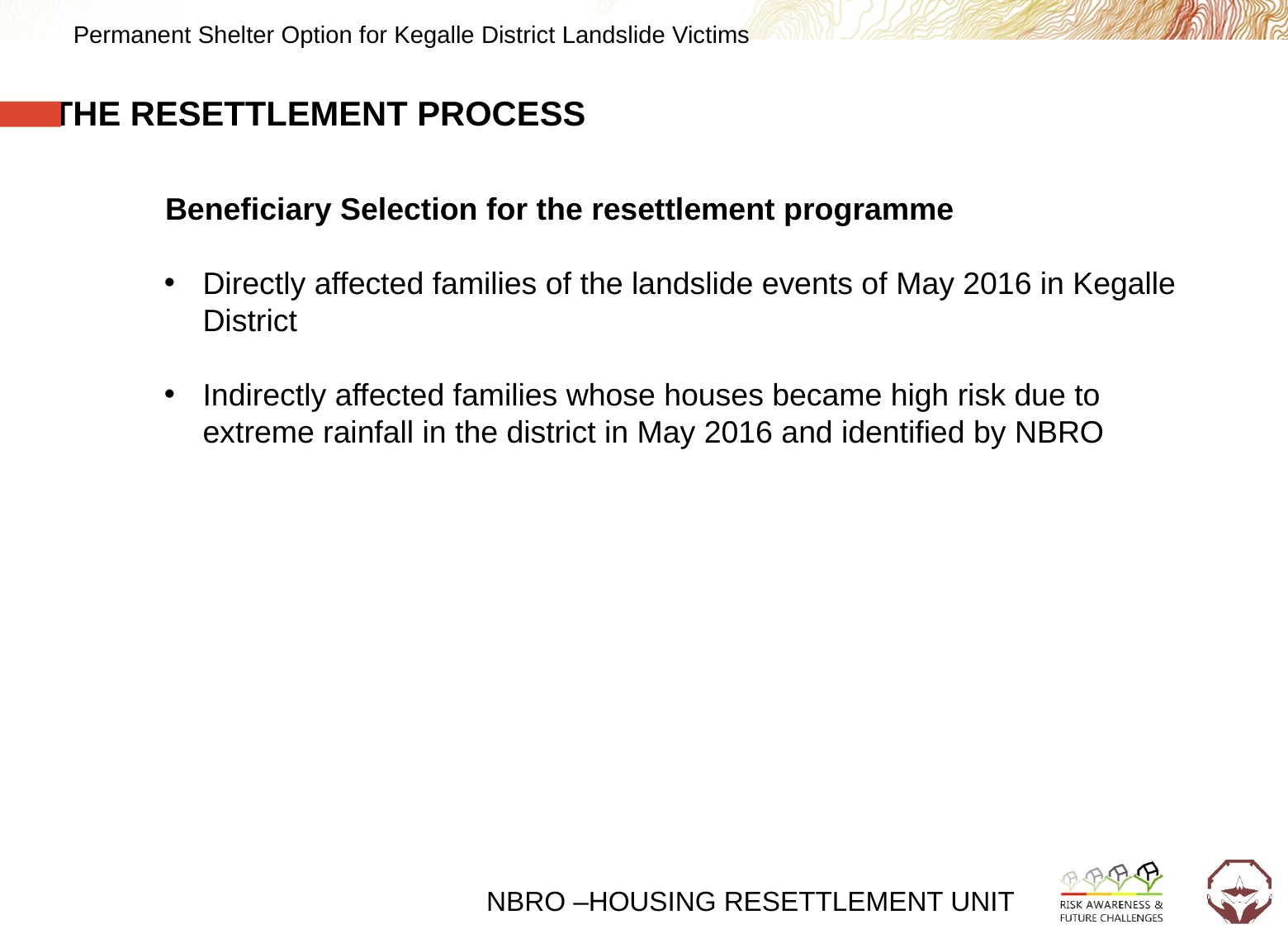

Permanent Shelter Option for Kegalle District Landslide Victims
THE RESETTLEMENT PROCESS

Beneficiary Selection for the resettlement programme
Directly affected families of the landslide events of May 2016 in Kegalle District

Indirectly affected families whose houses became high risk due to extreme rainfall in the district in May 2016 and identified by NBRO